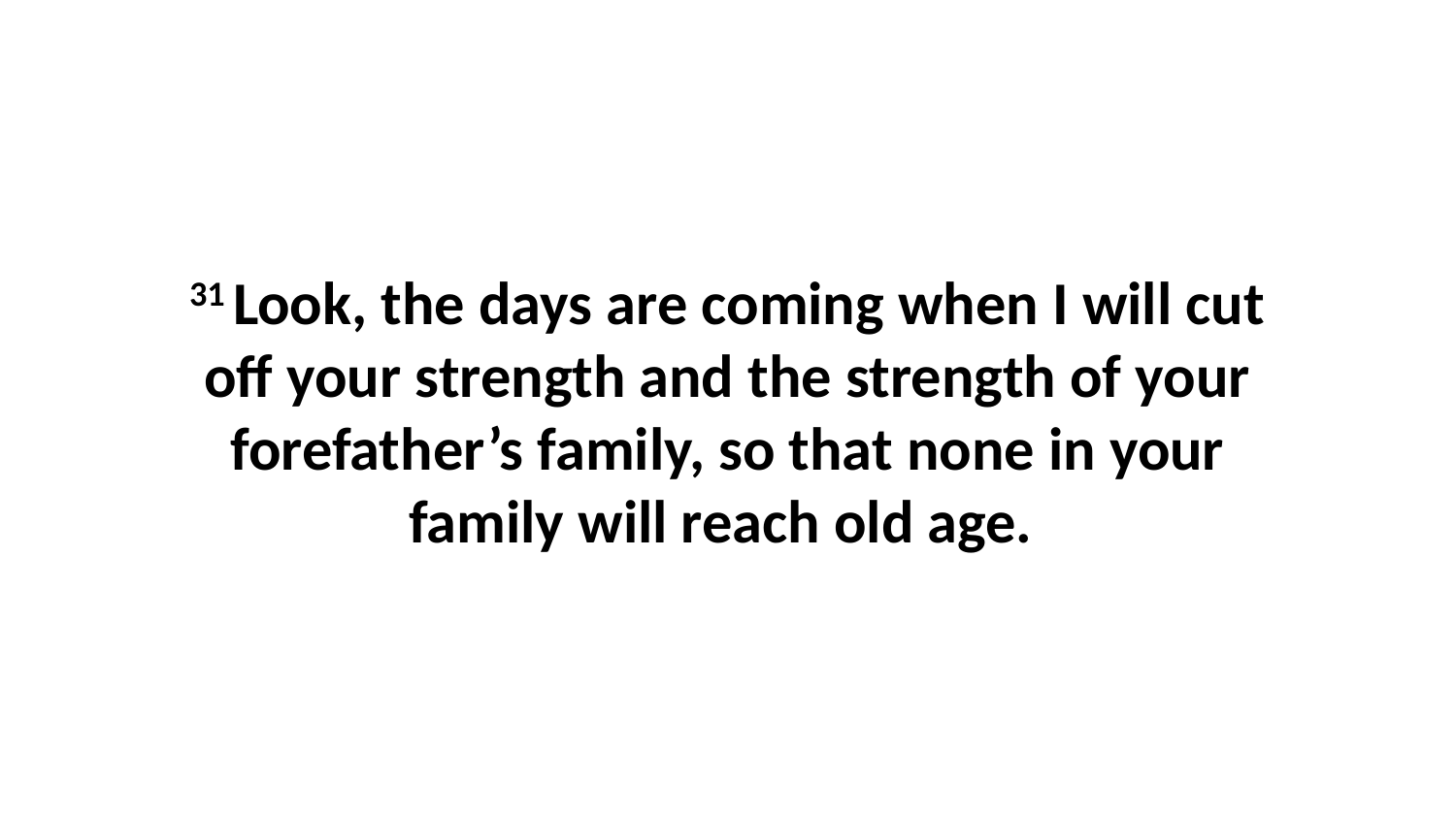

31 Look, the days are coming when I will cut off your strength and the strength of your forefather’s family, so that none in your family will reach old age.